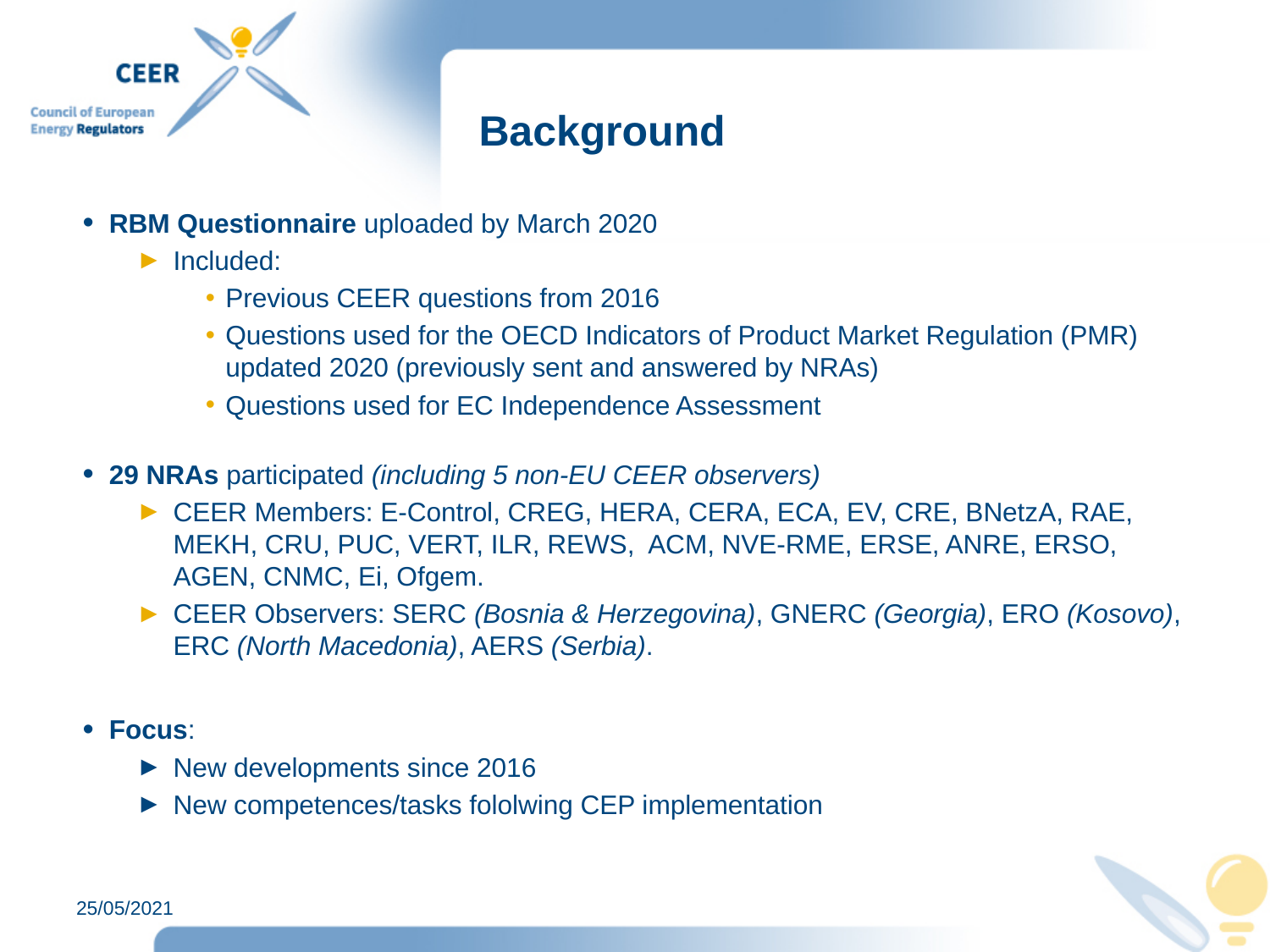

# Background
RBM Questionnaire uploaded by March 2020
Included:
Previous CEER questions from 2016
Questions used for the OECD Indicators of Product Market Regulation (PMR) updated 2020 (previously sent and answered by NRAs)
Questions used for EC Independence Assessment

29 NRAs participated (including 5 non-EU CEER observers)
CEER Members: E-Control, CREG, HERA, CERA, ECA, EV, CRE, BNetzA, RAE, MEKH, CRU, PUC, VERT, ILR, REWS,  ACM, NVE-RME, ERSE, ANRE, ERSO, AGEN, CNMC, Ei, Ofgem.
CEER Observers: SERC (Bosnia & Herzegovina), GNERC (Georgia), ERO (Kosovo), ERC (North Macedonia), AERS (Serbia).

Focus:
New developments since 2016
New competences/tasks fololwing CEP implementation

25/05/2021